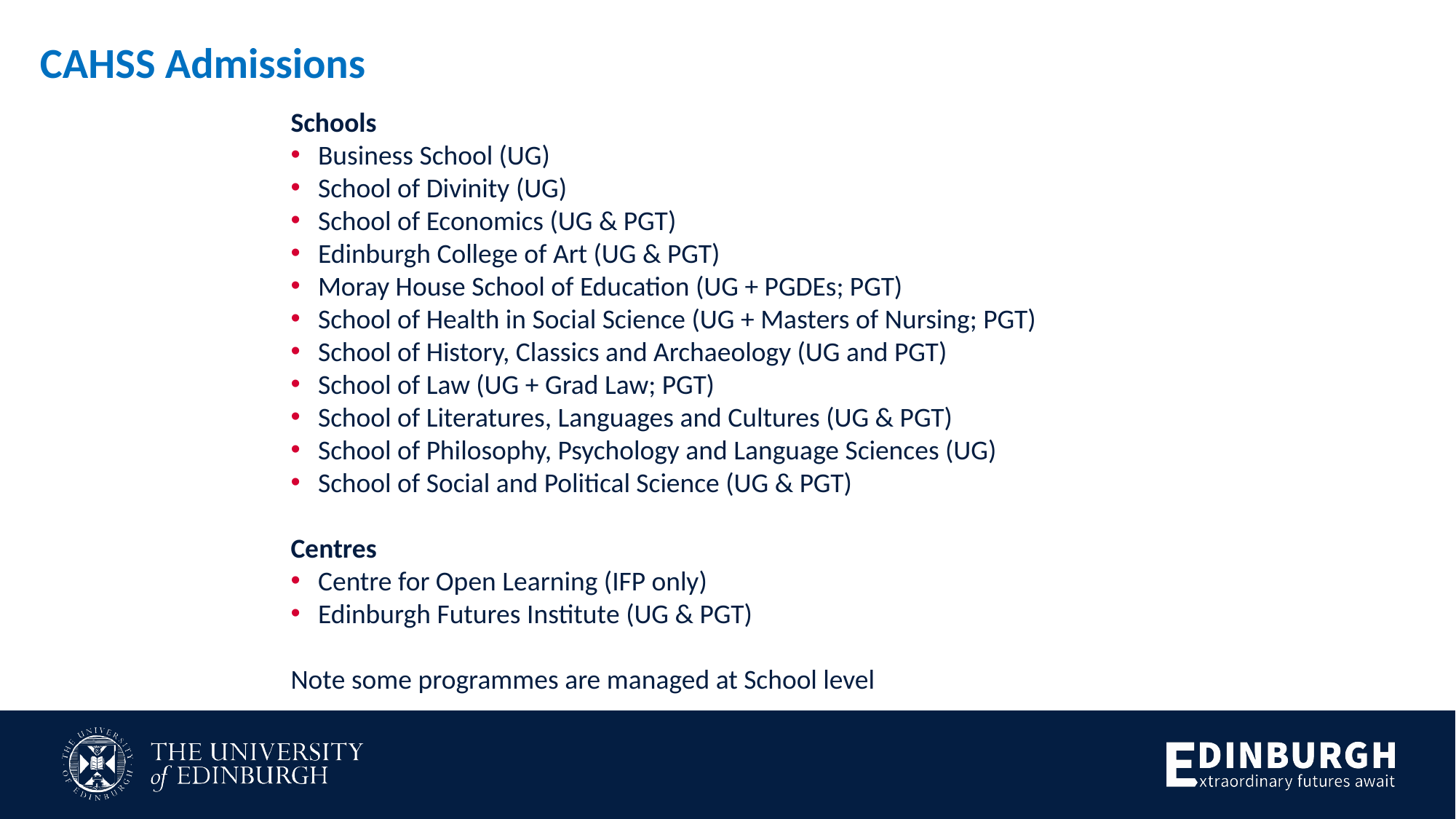

# CAHSS Admissions
Schools
Business School (UG)
School of Divinity (UG)
School of Economics (UG & PGT)
Edinburgh College of Art (UG & PGT)
Moray House School of Education (UG + PGDEs; PGT)
School of Health in Social Science (UG + Masters of Nursing; PGT)
School of History, Classics and Archaeology (UG and PGT)
School of Law (UG + Grad Law; PGT)
School of Literatures, Languages and Cultures (UG & PGT)
School of Philosophy, Psychology and Language Sciences (UG)
School of Social and Political Science (UG & PGT)

Centres
Centre for Open Learning (IFP only)
Edinburgh Futures Institute (UG & PGT)

Note some programmes are managed at School level